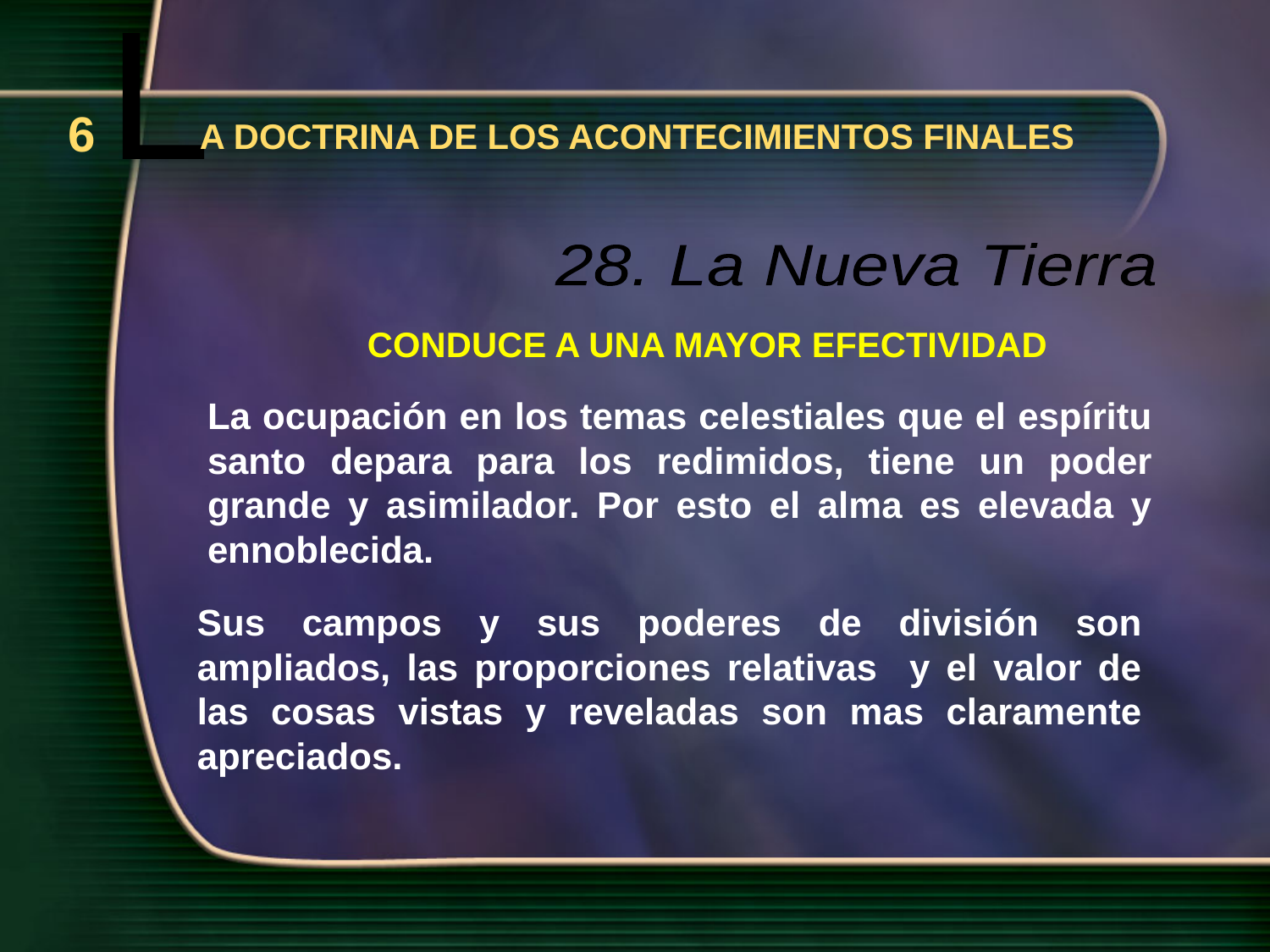

L
6
A DOCTRINA DE LOS ACONTECIMIENTOS FINALES
28. La Nueva Tierra
CONDUCE A UNA MAYOR EFECTIVIDAD
La ocupación en los temas celestiales que el espíritu santo depara para los redimidos, tiene un poder grande y asimilador. Por esto el alma es elevada y ennoblecida.
Sus campos y sus poderes de división son ampliados, las proporciones relativas  y el valor de las cosas vistas y reveladas son mas claramente apreciados.